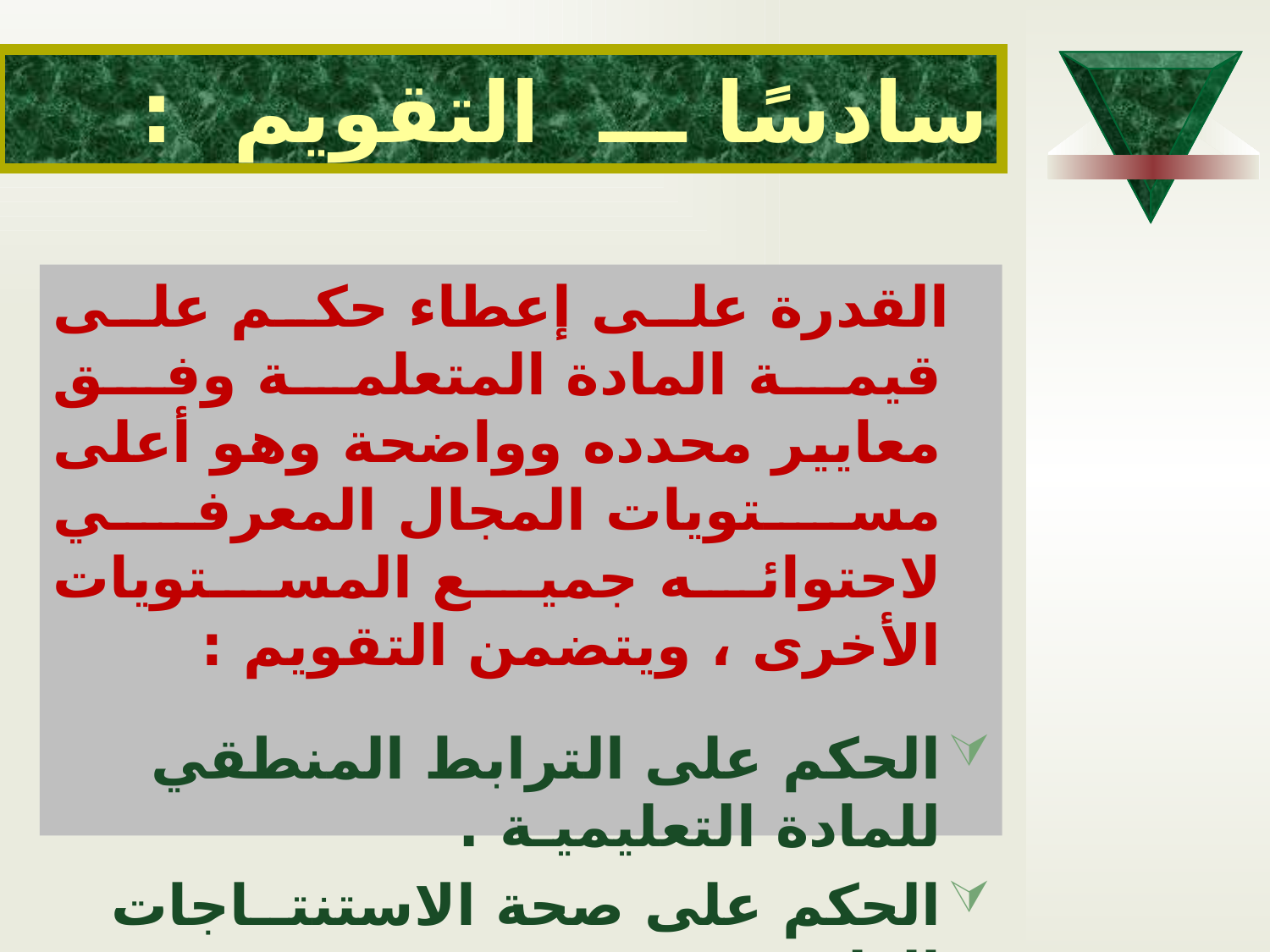

# سادسًا ـــ  التقويم  :
  القدرة على إعطاء حكم على قيمة المادة المتعلمة وفق معايير محدده وواضحة وهو أعلى مستويات المجال المعرفي لاحتوائه جميع المستويات الأخرى ، ويتضمن التقويم :

الحكم على الترابط المنطقي للمادة التعليميـة .
الحكم على صحة الاستنتــاجات العلميـة .
الحكم على قصـــة معينــة للأطفـال .